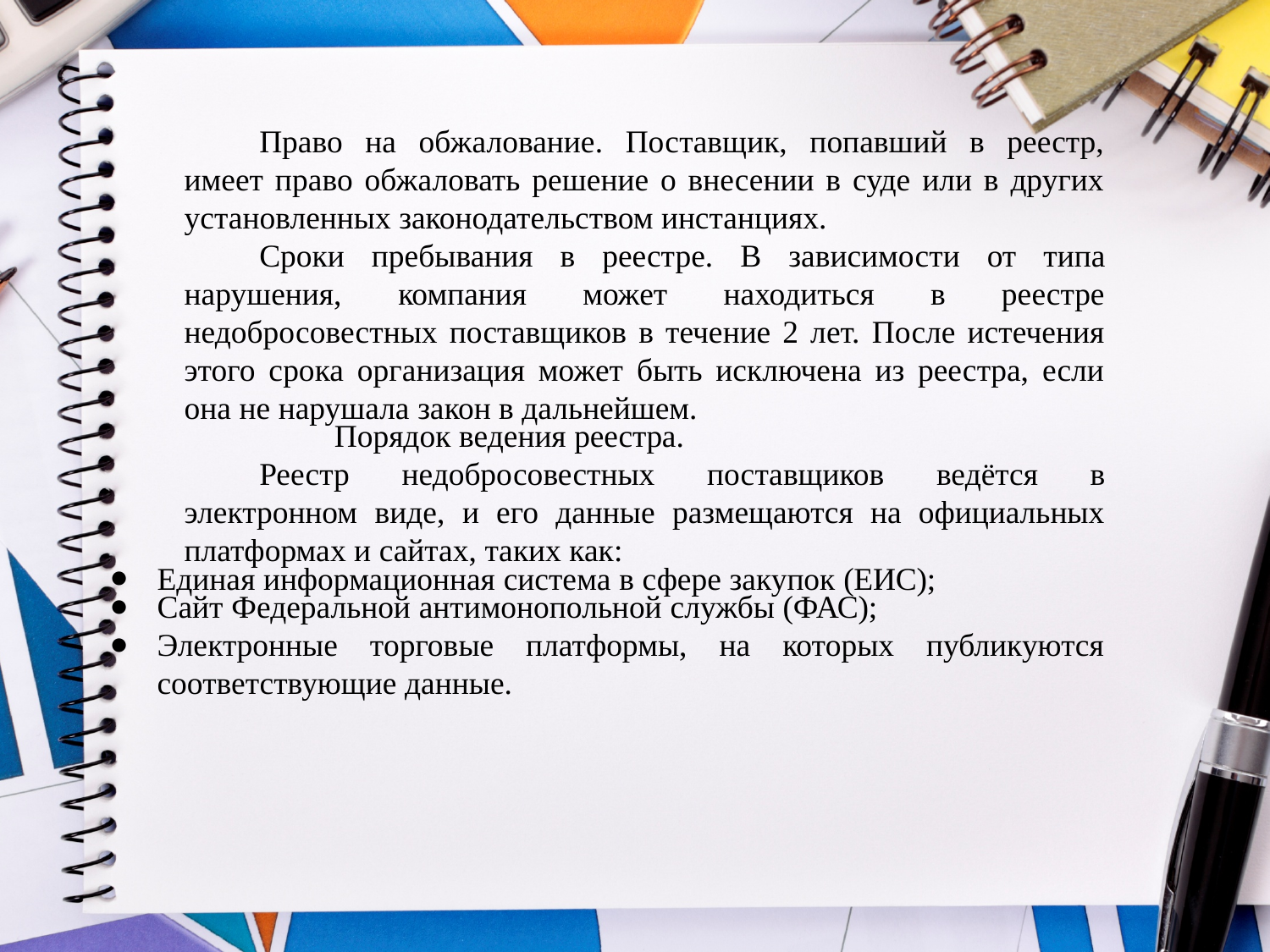

Право на обжалование. Поставщик, попавший в реестр, имеет право обжаловать решение о внесении в суде или в других установленных законодательством инстанциях.
Сроки пребывания в реестре. В зависимости от типа нарушения, компания может находиться в реестре недобросовестных поставщиков в течение 2 лет. После истечения этого срока организация может быть исключена из реестра, если она не нарушала закон в дальнейшем.
Порядок ведения реестра.
Реестр недобросовестных поставщиков ведётся в электронном виде, и его данные размещаются на официальных платформах и сайтах, таких как:
Единая информационная система в сфере закупок (ЕИС);
Сайт Федеральной антимонопольной службы (ФАС);
Электронные торговые платформы, на которых публикуются соответствующие данные.